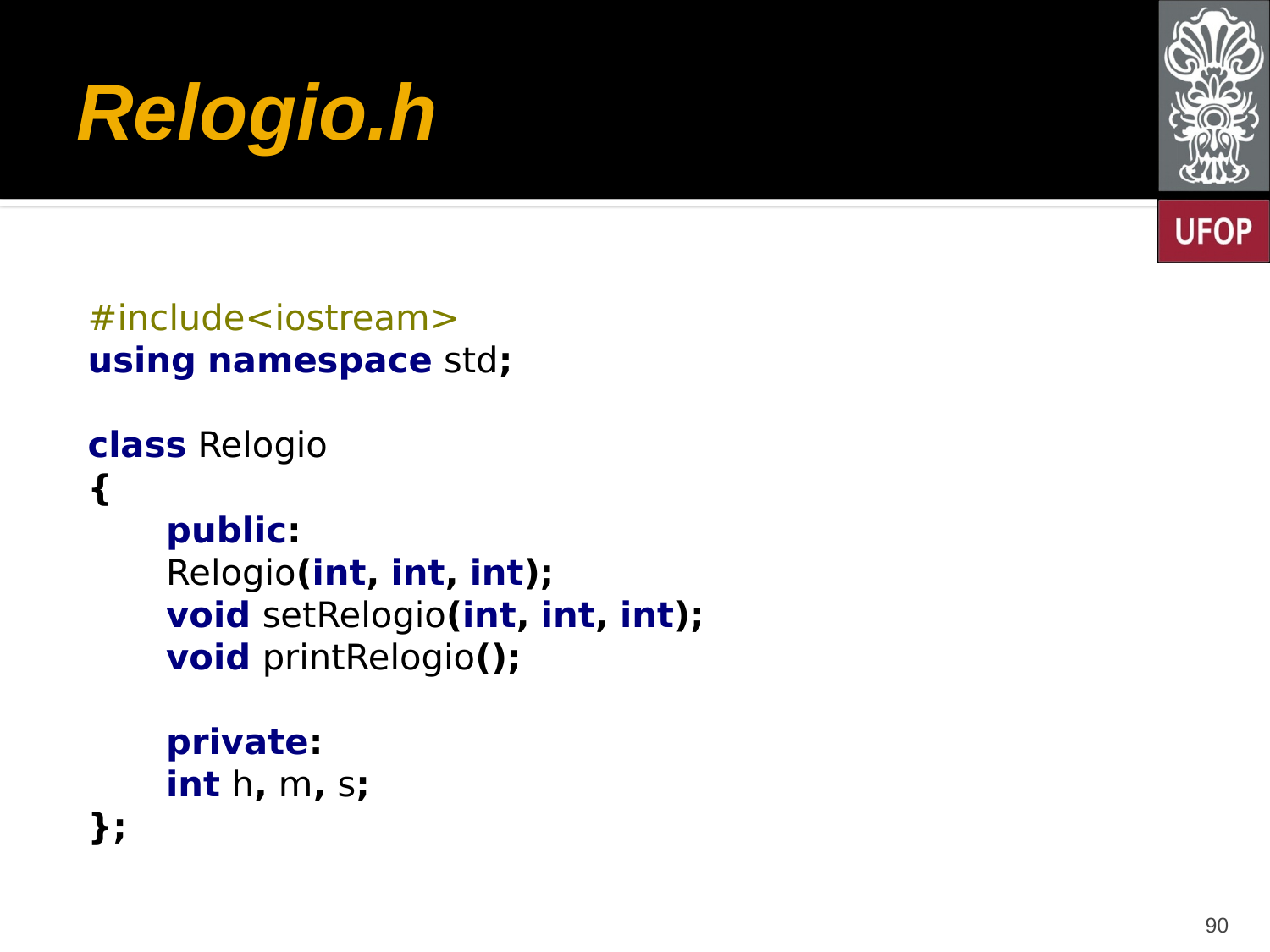

# Relogio.h
#include<iostream>
using namespace std;

class Relogio
{
       public:
       Relogio(int, int, int);
       void setRelogio(int, int, int);
       void printRelogio();

       private:
       int h, m, s;
};
90